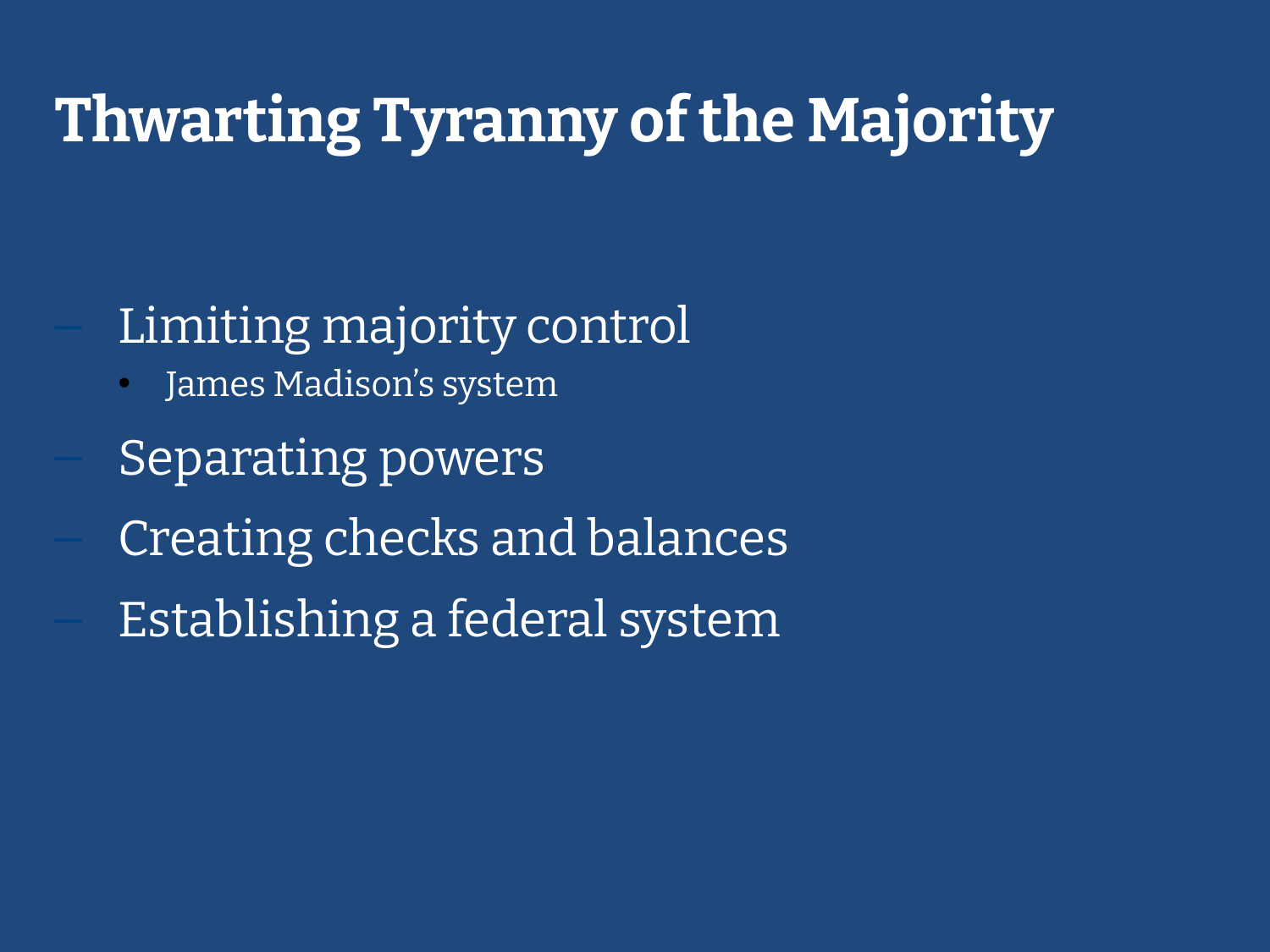

Thwarting Tyranny of the Majority
Limiting majority control
James Madison’s system
Separating powers
Creating checks and balances
Establishing a federal system